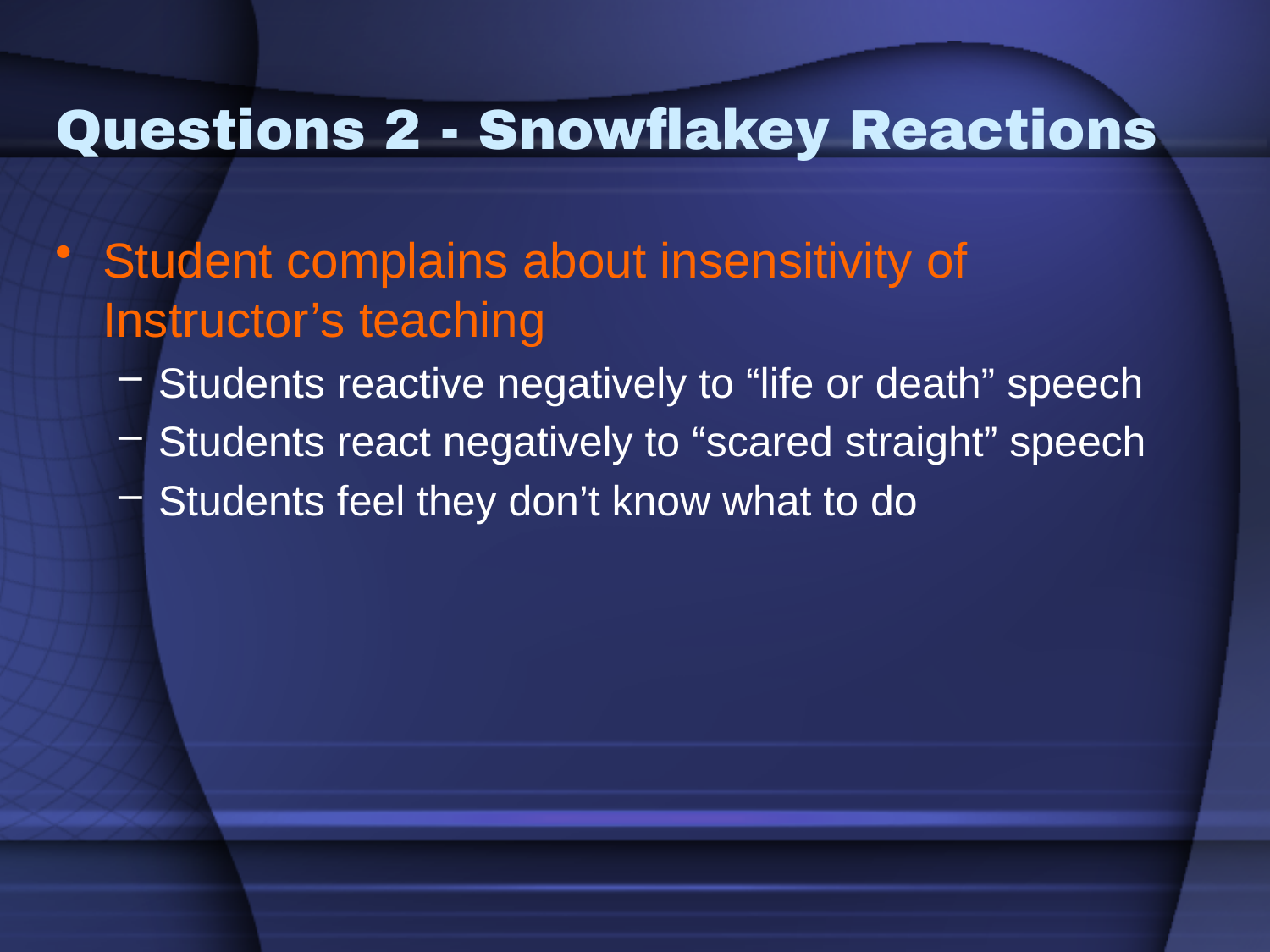

# Questions 2 - Snowflakey Reactions
Student complains about insensitivity of Instructor’s teaching
Students reactive negatively to “life or death” speech
Students react negatively to “scared straight” speech
Students feel they don’t know what to do